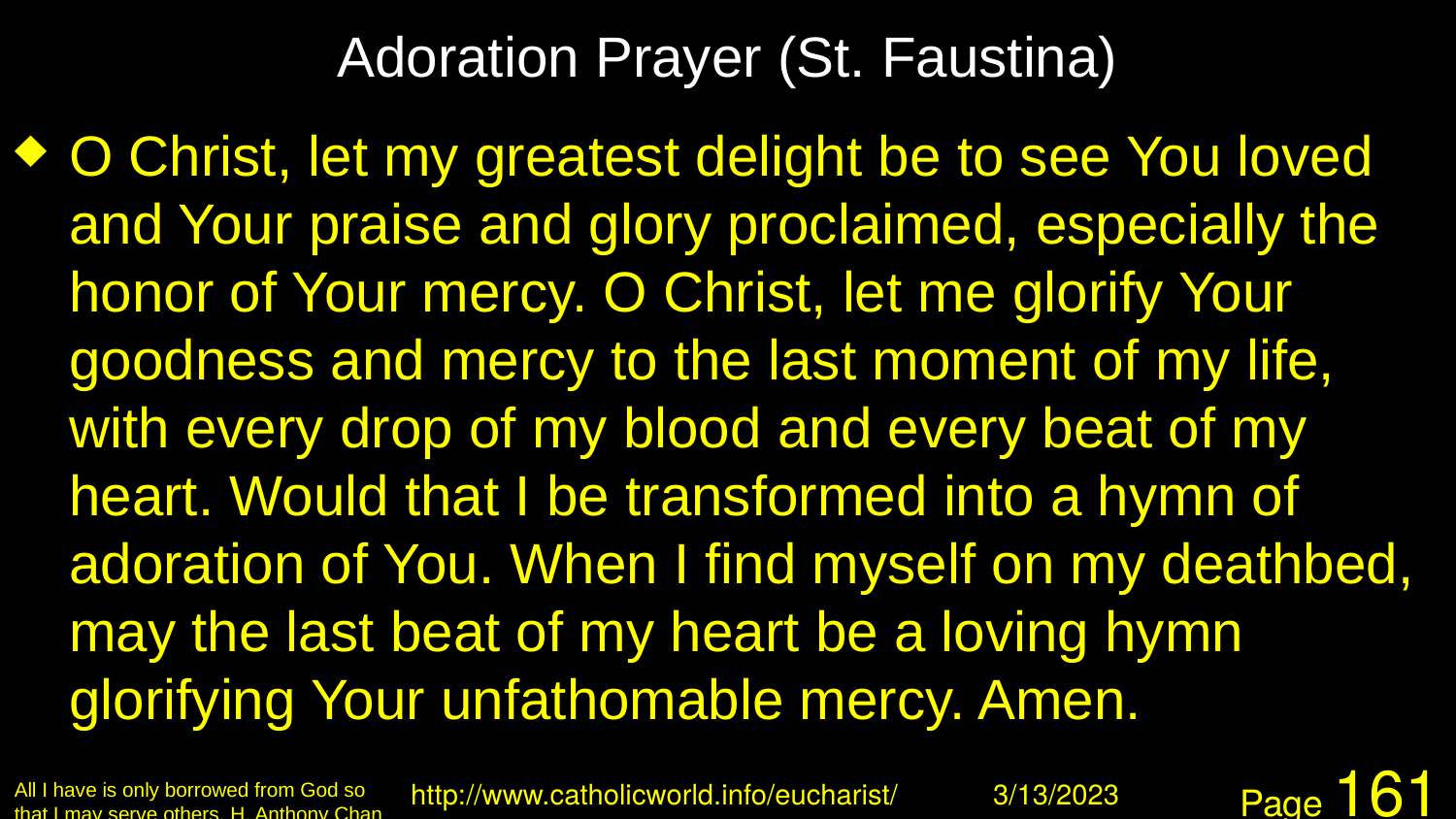

# Adoration Prayer (St. Faustina)
O Christ, let my greatest delight be to see You loved and Your praise and glory proclaimed, especially the honor of Your mercy. O Christ, let me glorify Your goodness and mercy to the last moment of my life, with every drop of my blood and every beat of my heart. Would that I be transformed into a hymn of adoration of You. When I find myself on my deathbed, may the last beat of my heart be a loving hymn glorifying Your unfathomable mercy. Amen.